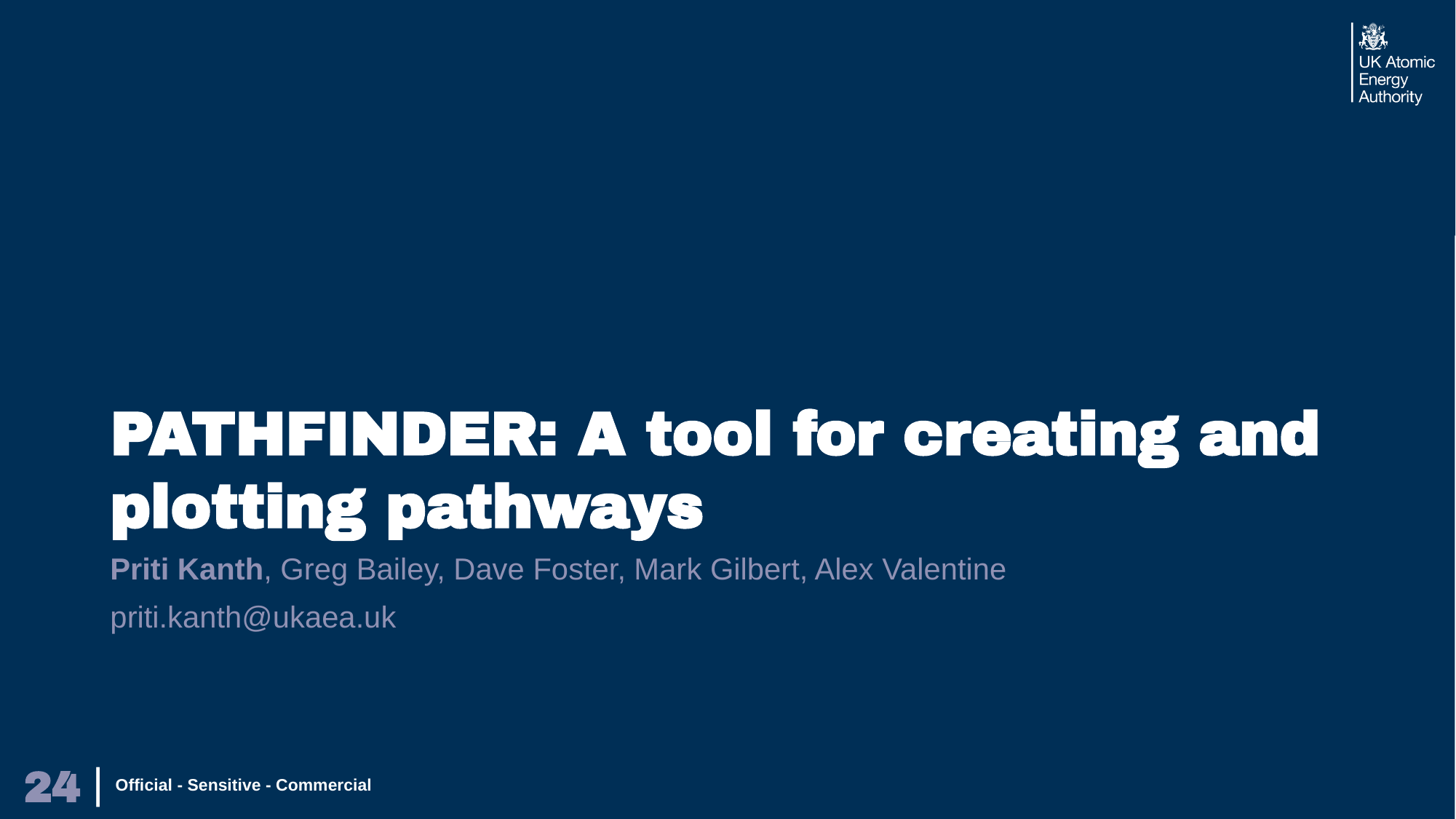

# PATHFINDER: A tool for creating and plotting pathways
Priti Kanth, Greg Bailey, Dave Foster, Mark Gilbert, Alex Valentine
priti.kanth@ukaea.uk
Official - Sensitive - Commercial
24